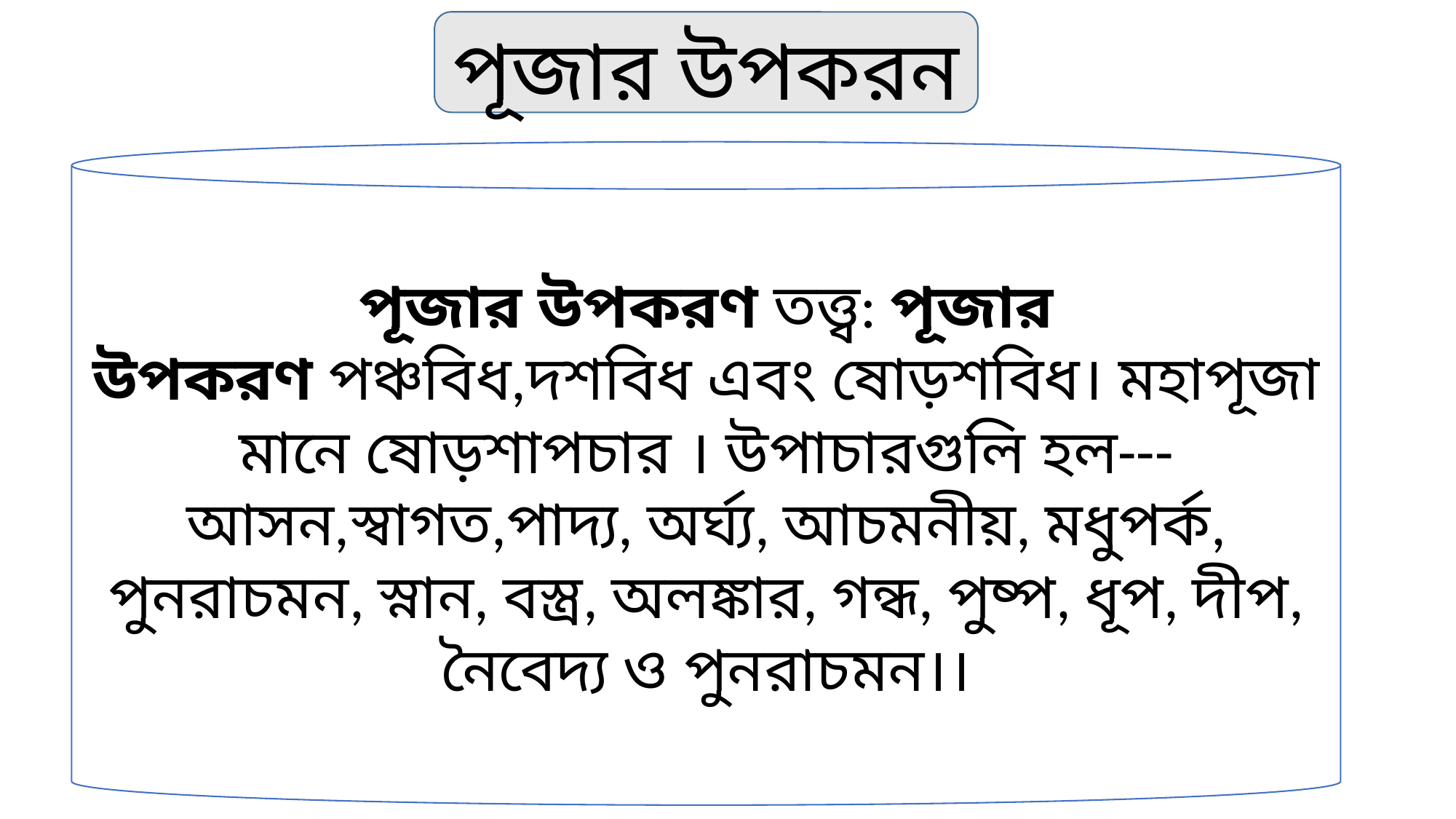

পূজার উপকরন
পূজার উপকরণ তত্ত্ব: পূজার উপকরণ পঞ্চবিধ,দশবিধ এবং ষোড়শবিধ। মহাপূজা মানে ষোড়শাপচার । উপাচারগুলি হল--- আসন,স্বাগত,পাদ্য, অর্ঘ্য, আচমনীয়, মধুপর্ক, পুনরাচমন, স্নান, বস্ত্র, অলঙ্কার, গন্ধ, পুষ্প, ধূপ, দীপ, নৈবেদ্য ও পুনরাচমন।।